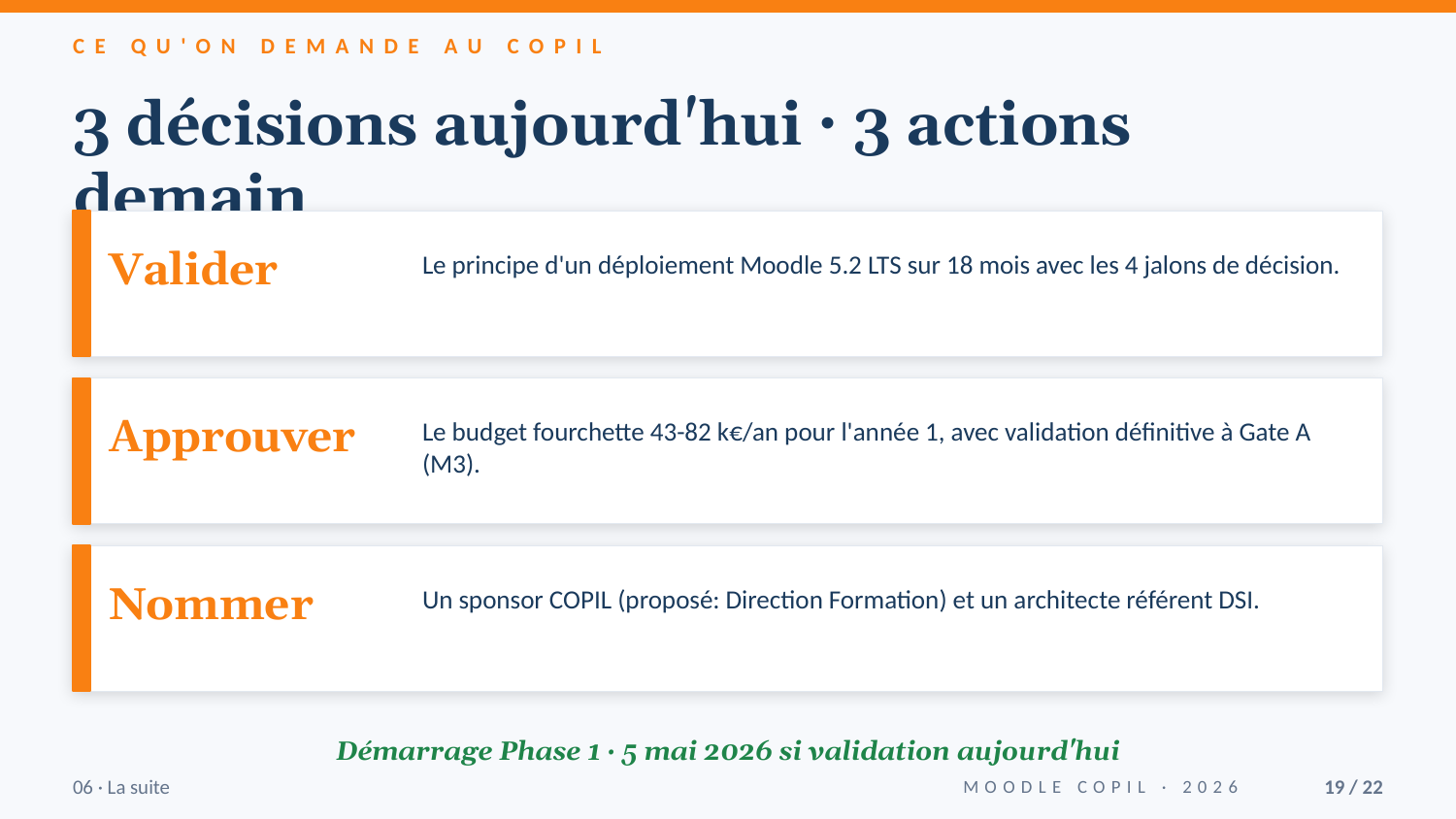

CE QU'ON DEMANDE AU COPIL
3 décisions aujourd'hui · 3 actions demain

Valider
Le principe d'un déploiement Moodle 5.2 LTS sur 18 mois avec les 4 jalons de décision.

Approuver
Le budget fourchette 43-82 k€/an pour l'année 1, avec validation définitive à Gate A (M3).

Nommer
Un sponsor COPIL (proposé: Direction Formation) et un architecte référent DSI.
Démarrage Phase 1 · 5 mai 2026 si validation aujourd'hui
06 · La suite
MOODLE COPIL · 2026
19 / 22